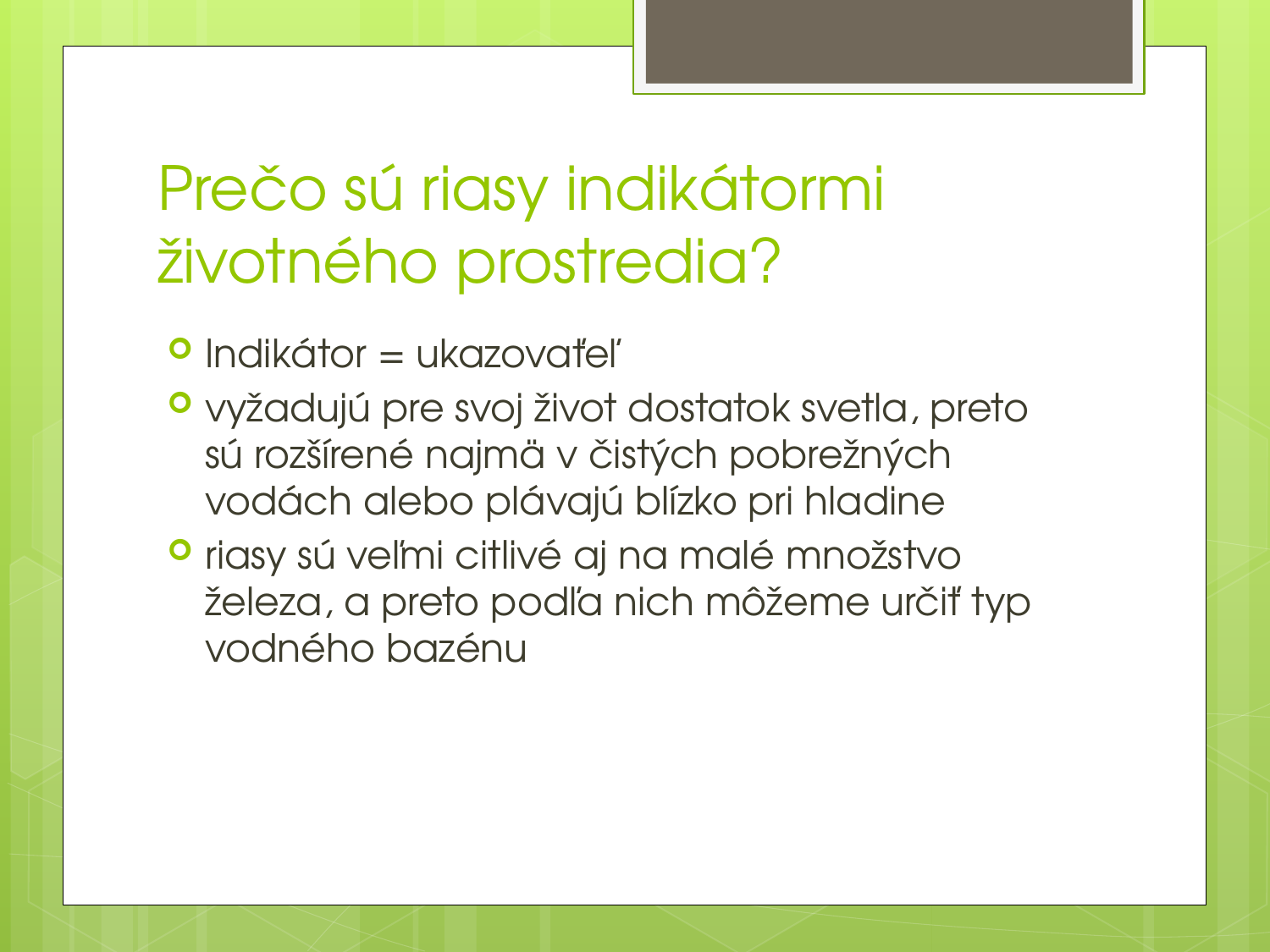

# Prečo sú riasy indikátormi životného prostredia?
Indikátor = ukazovaťeľ
vyžadujú pre svoj život dostatok svetla, preto sú rozšírené najmä v čistých pobrežných vodách alebo plávajú blízko pri hladine
riasy sú veľmi citlivé aj na malé množstvo železa, a preto podľa nich môžeme určiť typ vodného bazénu